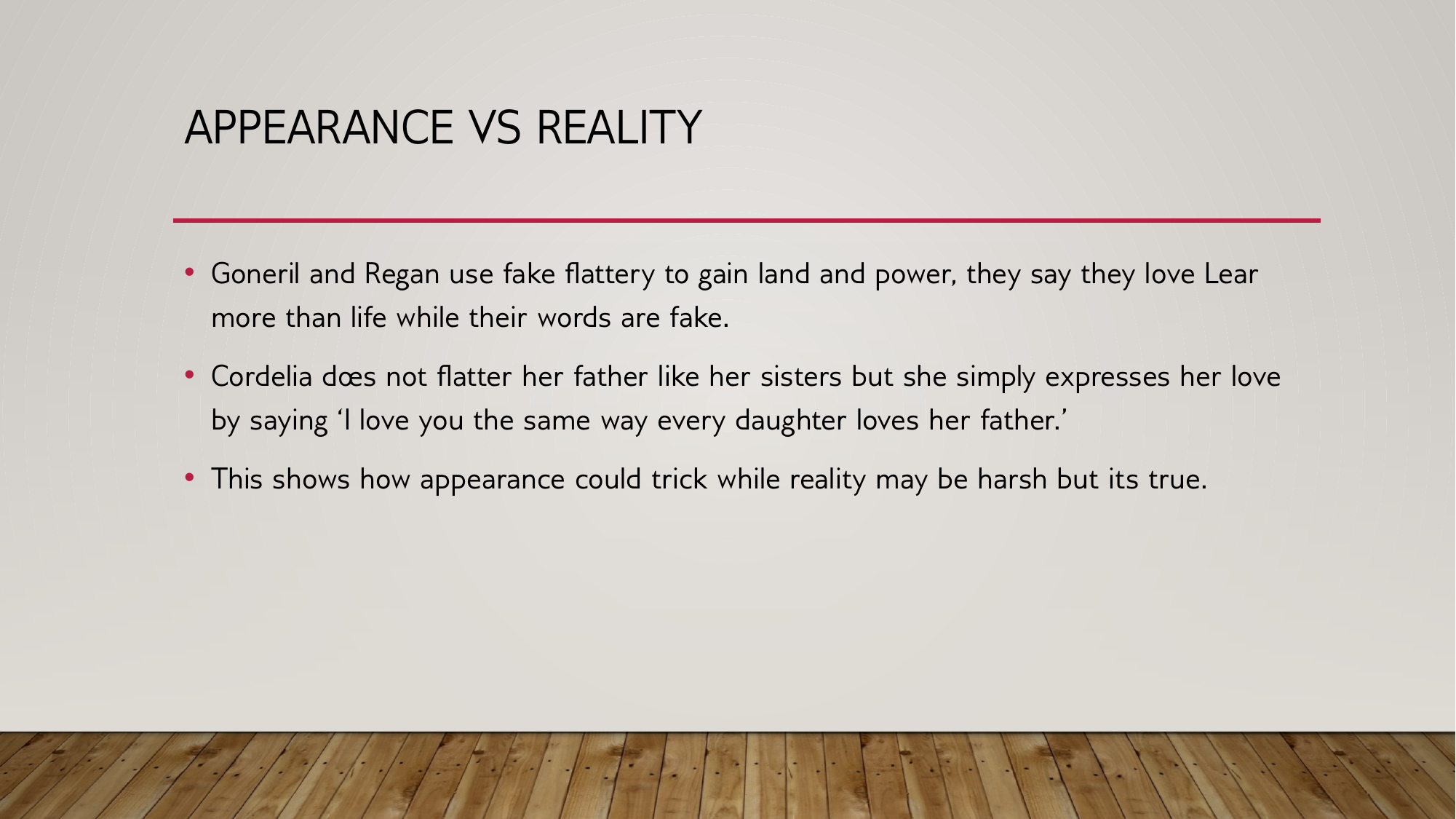

# Appearance VS Reality
Goneril and Regan use fake flattery to gain land and power, they say they love Lear more than life while their words are fake.
Cordelia does not flatter her father like her sisters but she simply expresses her love by saying ‘I love you the same way every daughter loves her father.’
This shows how appearance could trick while reality may be harsh but its true.